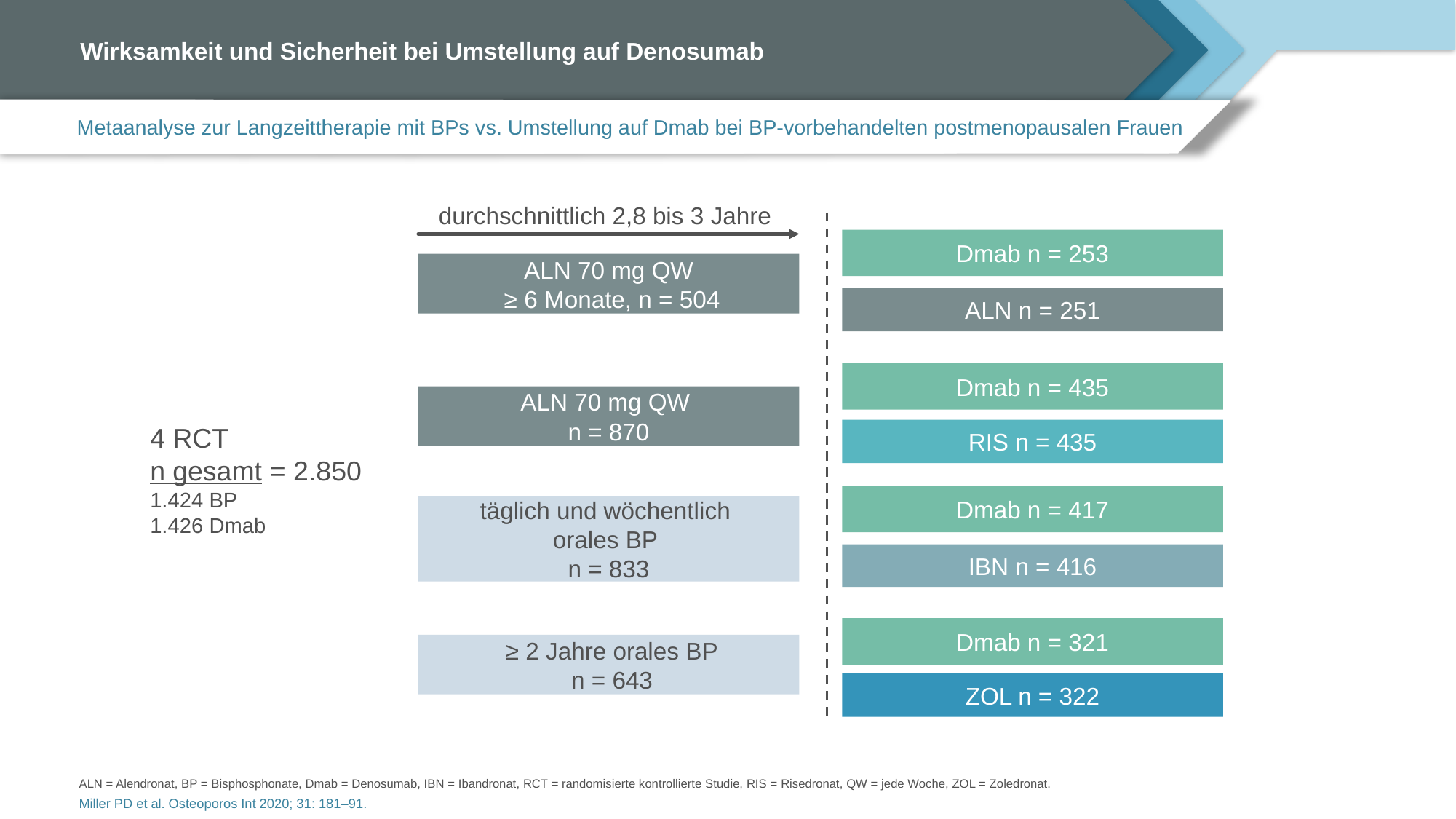

# Wirksamkeit und Sicherheit bei Umstellung auf Denosumab
Metaanalyse zur Langzeittherapie mit BPs vs. Umstellung auf Dmab bei BP-vorbehandelten postmenopausalen Frauen
durchschnittlich 2,8 bis 3 Jahre
Dmab n = 253
ALN 70 mg QW
 ≥ 6 Monate, n = 504
ALN n = 251
Dmab n = 435
ALN 70 mg QW
n = 870
RIS n = 435
Dmab n = 417
täglich und wöchentlich
orales BP
n = 833
IBN n = 416
Dmab n = 321
 ≥ 2 Jahre orales BP
 n = 643
ZOL n = 322
4 RCT
n gesamt = 2.850
1.424 BP
1.426 Dmab
ALN = Alendronat, BP = Bisphosphonate, Dmab = Denosumab, IBN = Ibandronat, RCT = randomisierte kontrollierte Studie, RIS = Risedronat, QW = jede Woche, ZOL = Zoledronat.
Miller PD et al. Osteoporos Int 2020; 31: 181–91.